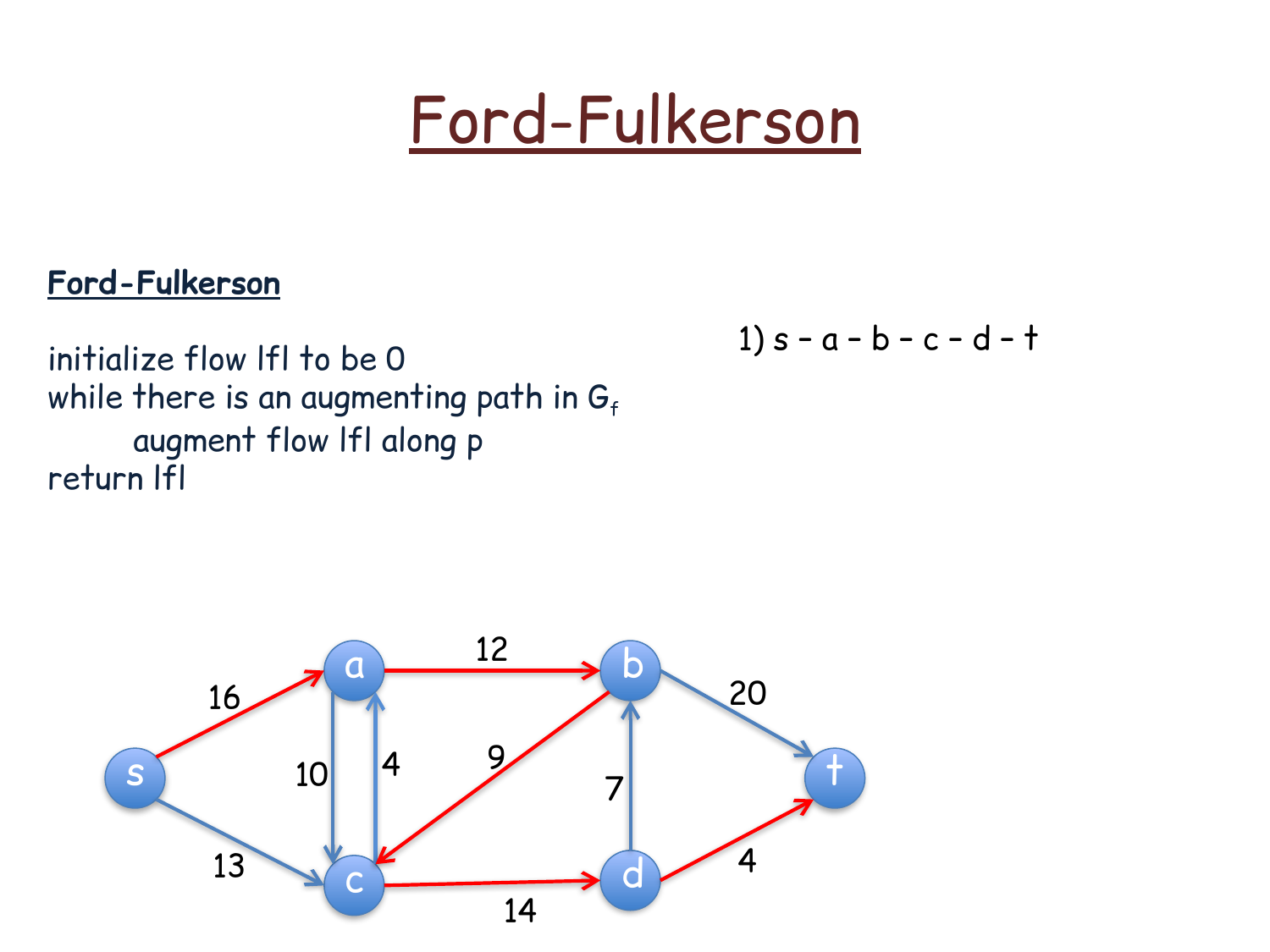

Ford-Fulkerson

Ford-Fulkerson

initialize flow lfl to be 0
while there is an augmenting path in Gf
         augment flow lfl along p
return lfl
1) s – a – b – c – d – t
12
a
b
20
16
9
4
10
s
t
7
4
13
d
c
14